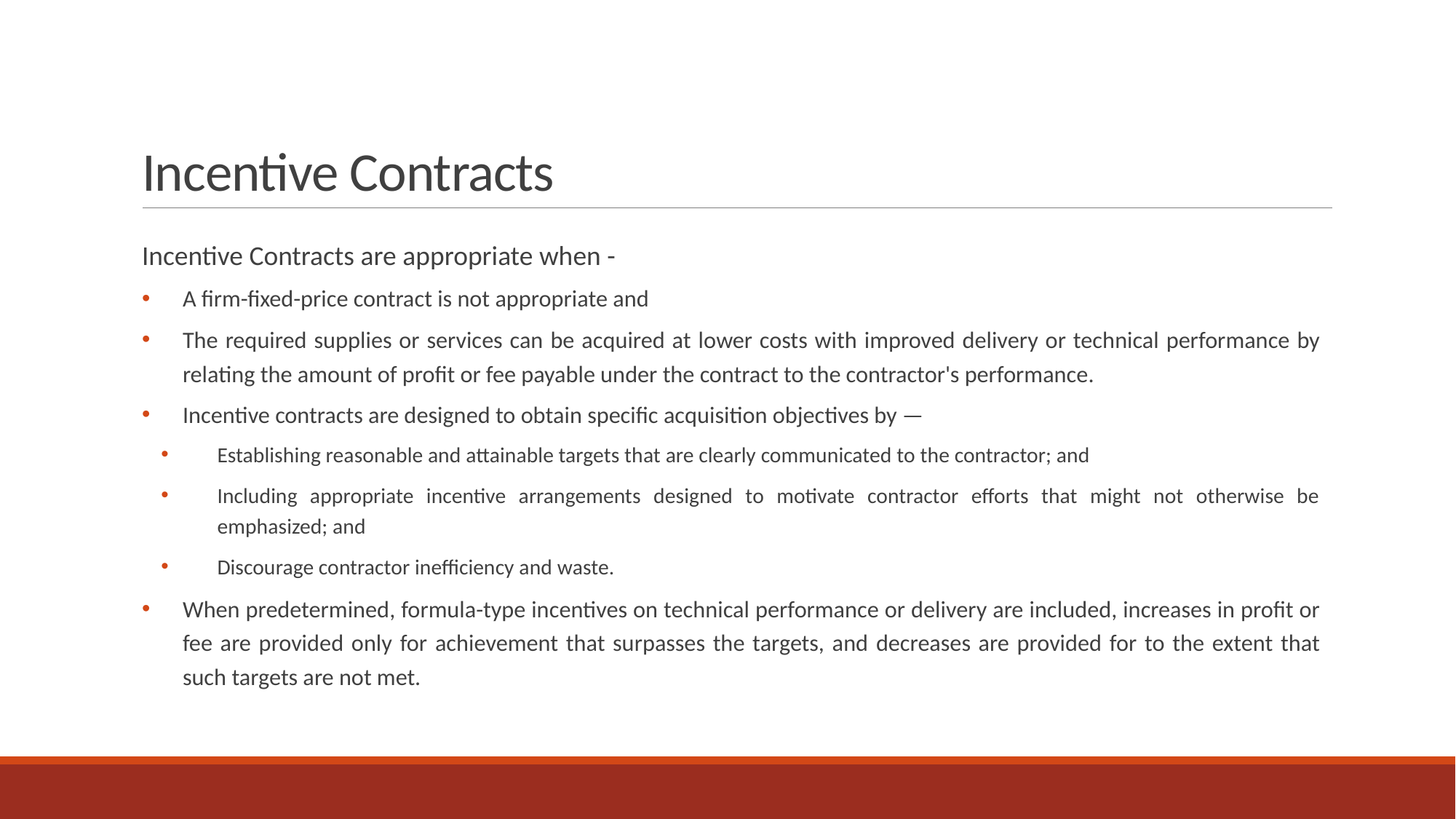

# Incentive Contracts
Incentive Contracts are appropriate when -
A firm-fixed-price contract is not appropriate and
The required supplies or services can be acquired at lower costs with improved delivery or technical performance by relating the amount of profit or fee payable under the contract to the contractor's performance.
Incentive contracts are designed to obtain specific acquisition objectives by —
Establishing reasonable and attainable targets that are clearly communicated to the contractor; and
Including appropriate incentive arrangements designed to motivate contractor efforts that might not otherwise be emphasized; and
Discourage contractor inefficiency and waste.
When predetermined, formula-type incentives on technical performance or delivery are included, increases in profit or fee are provided only for achievement that surpasses the targets, and decreases are provided for to the extent that such targets are not met.